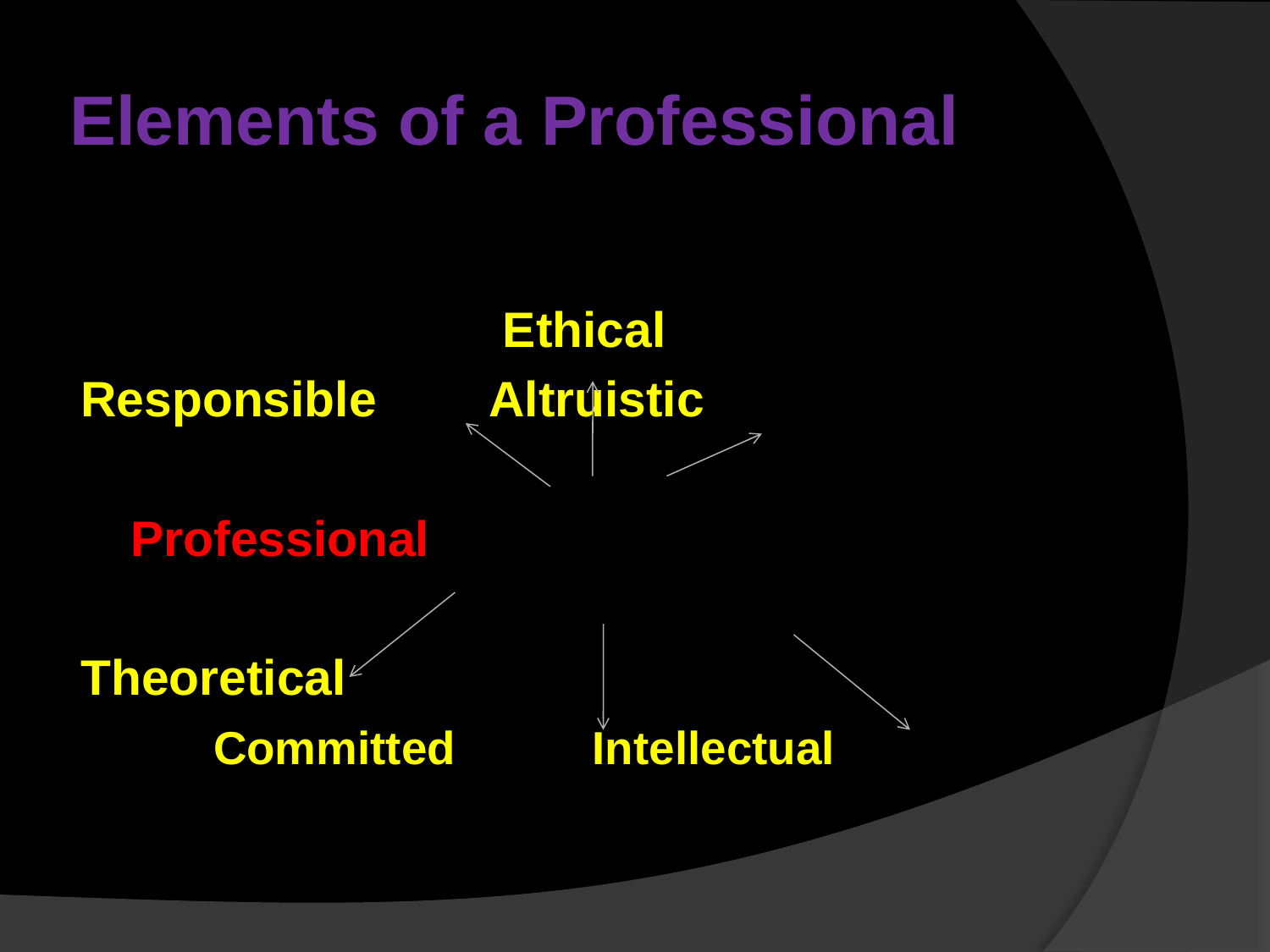

# Elements of a Professional

Ethical
Responsible				Altruistic

				Professional

Theoretical
			      Committed          Intellectual